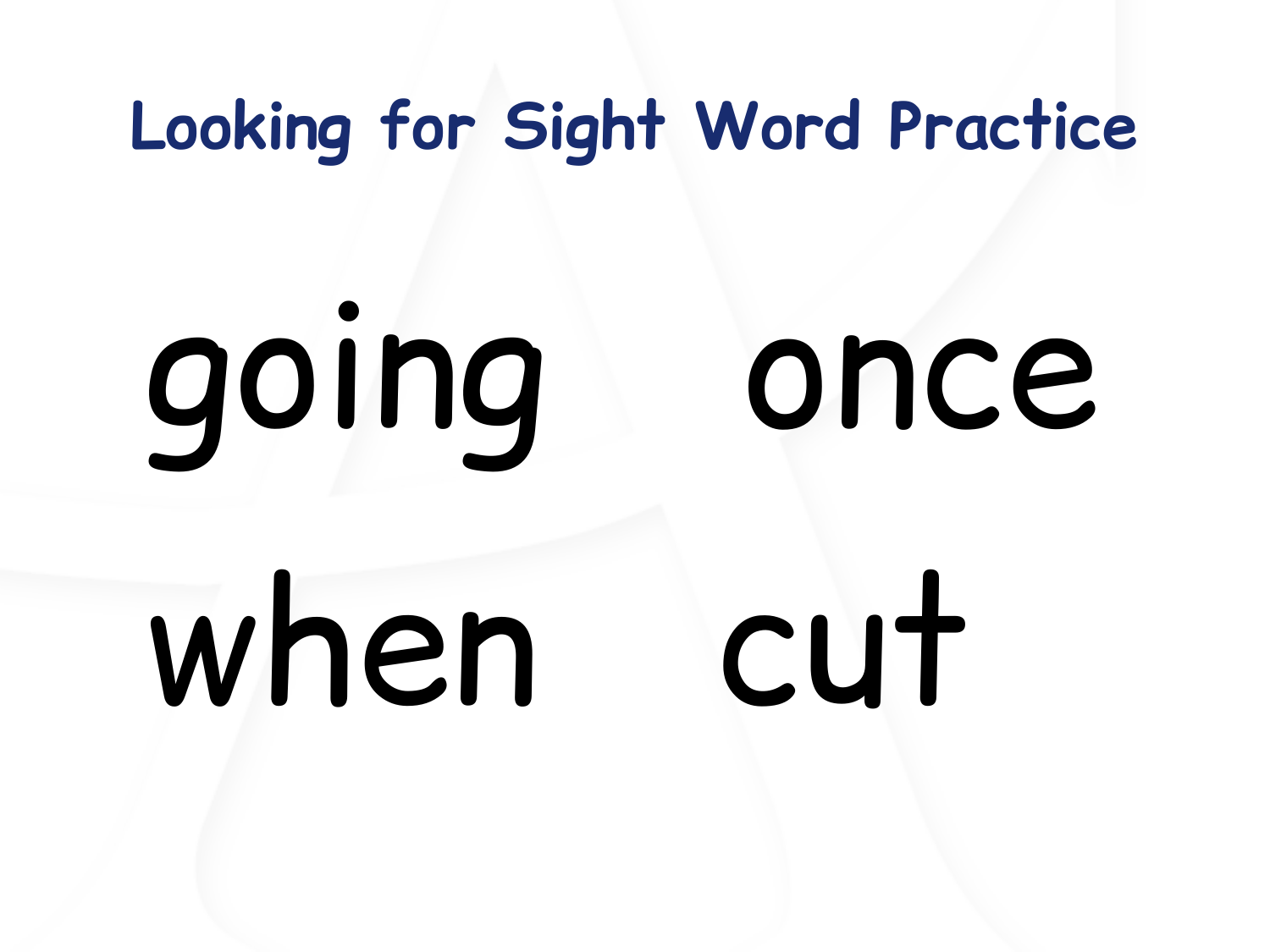

# Looking for Sight Word Practice
going
once
when
cut